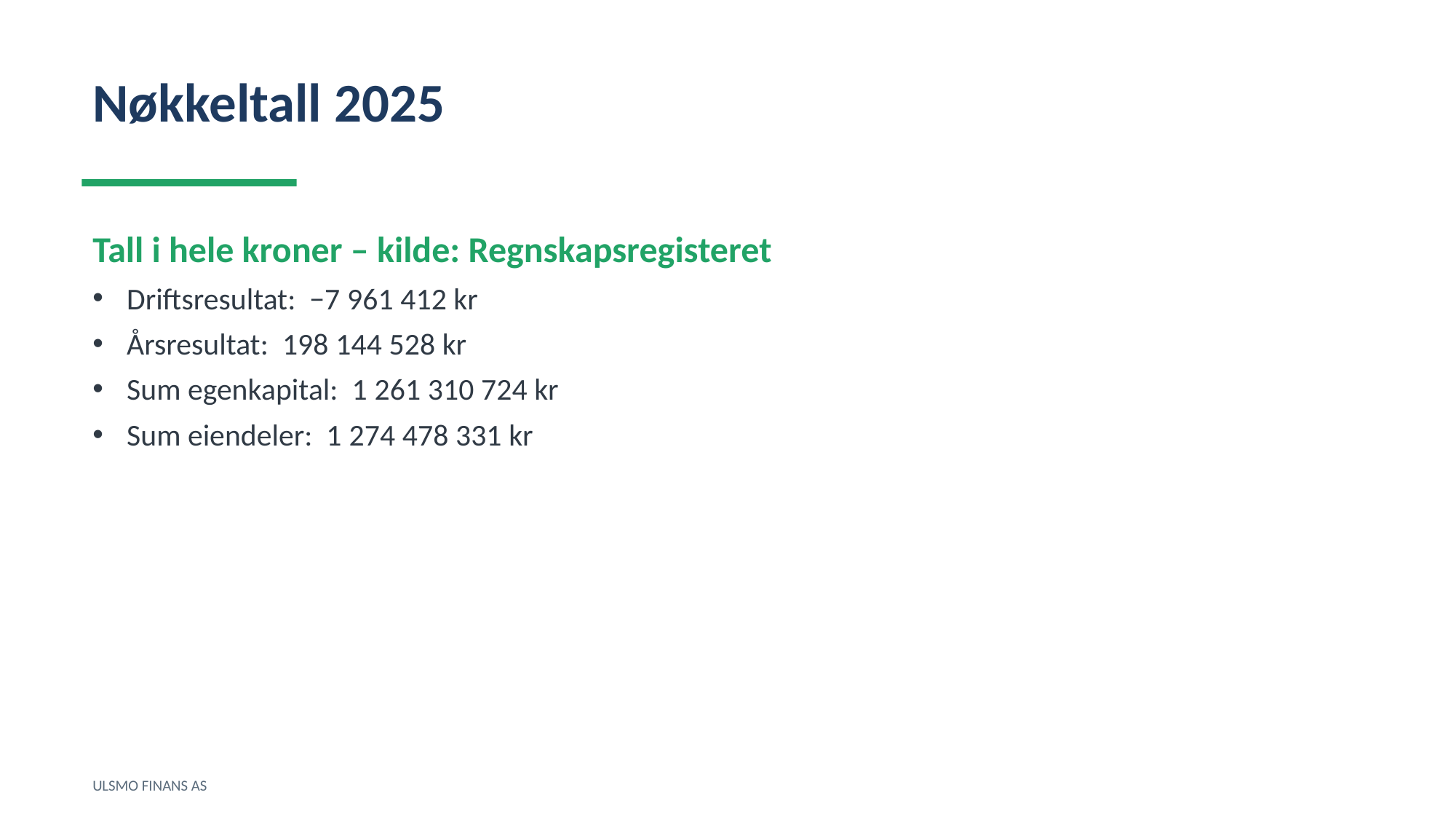

Nøkkeltall 2025

Tall i hele kroner – kilde: Regnskapsregisteret
Driftsresultat:  −7 961 412 kr
Årsresultat:  198 144 528 kr
Sum egenkapital:  1 261 310 724 kr
Sum eiendeler:  1 274 478 331 kr
ULSMO FINANS AS